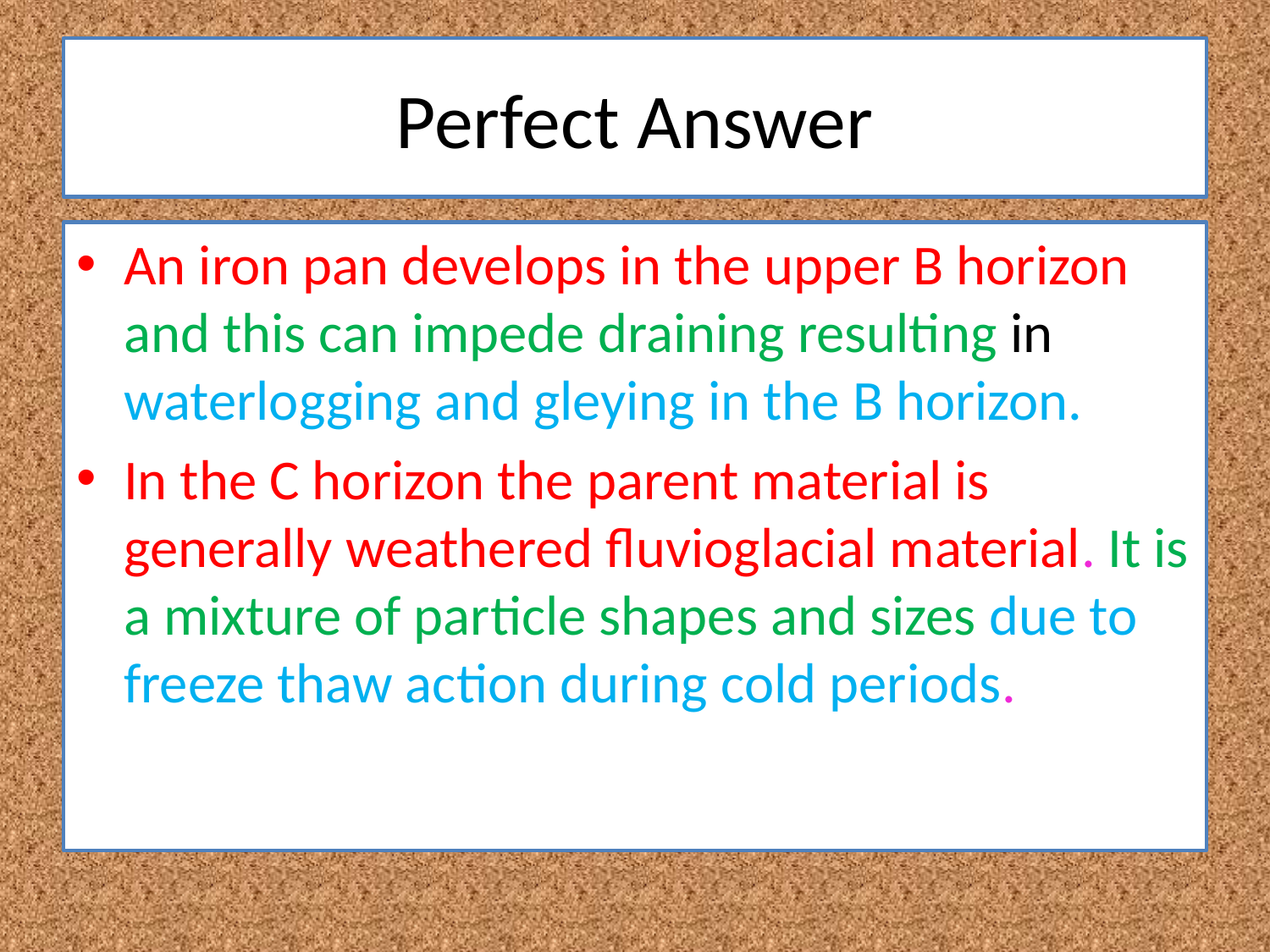

# Perfect Answer
An iron pan develops in the upper B horizon and this can impede draining resulting in waterlogging and gleying in the B horizon.
In the C horizon the parent material is generally weathered fluvioglacial material. It is a mixture of particle shapes and sizes due to freeze thaw action during cold periods.